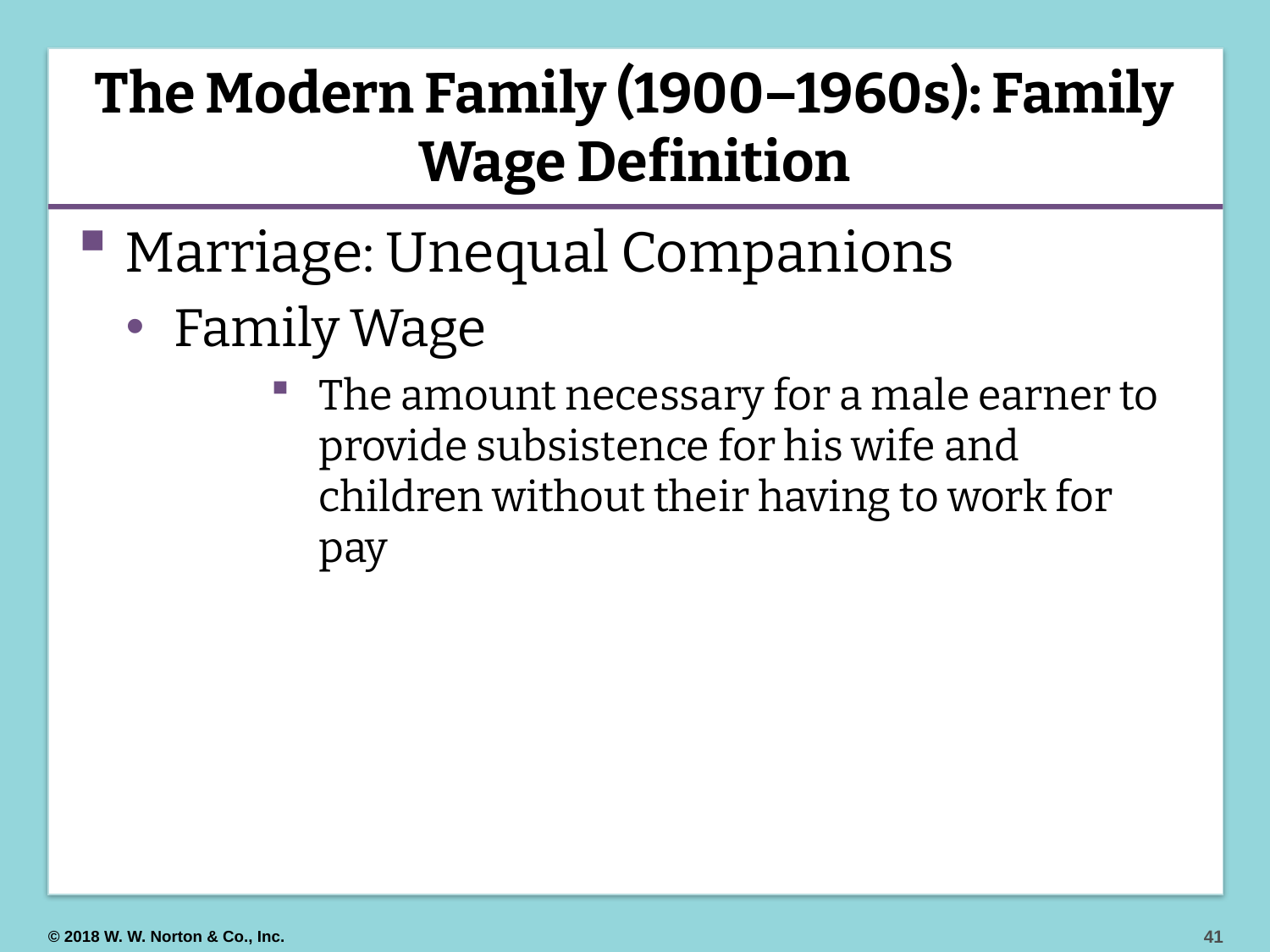

# The Modern Family (1900–1960s): Family Wage Definition
Marriage: Unequal Companions
Family Wage
The amount necessary for a male earner to provide subsistence for his wife and children without their having to work for pay